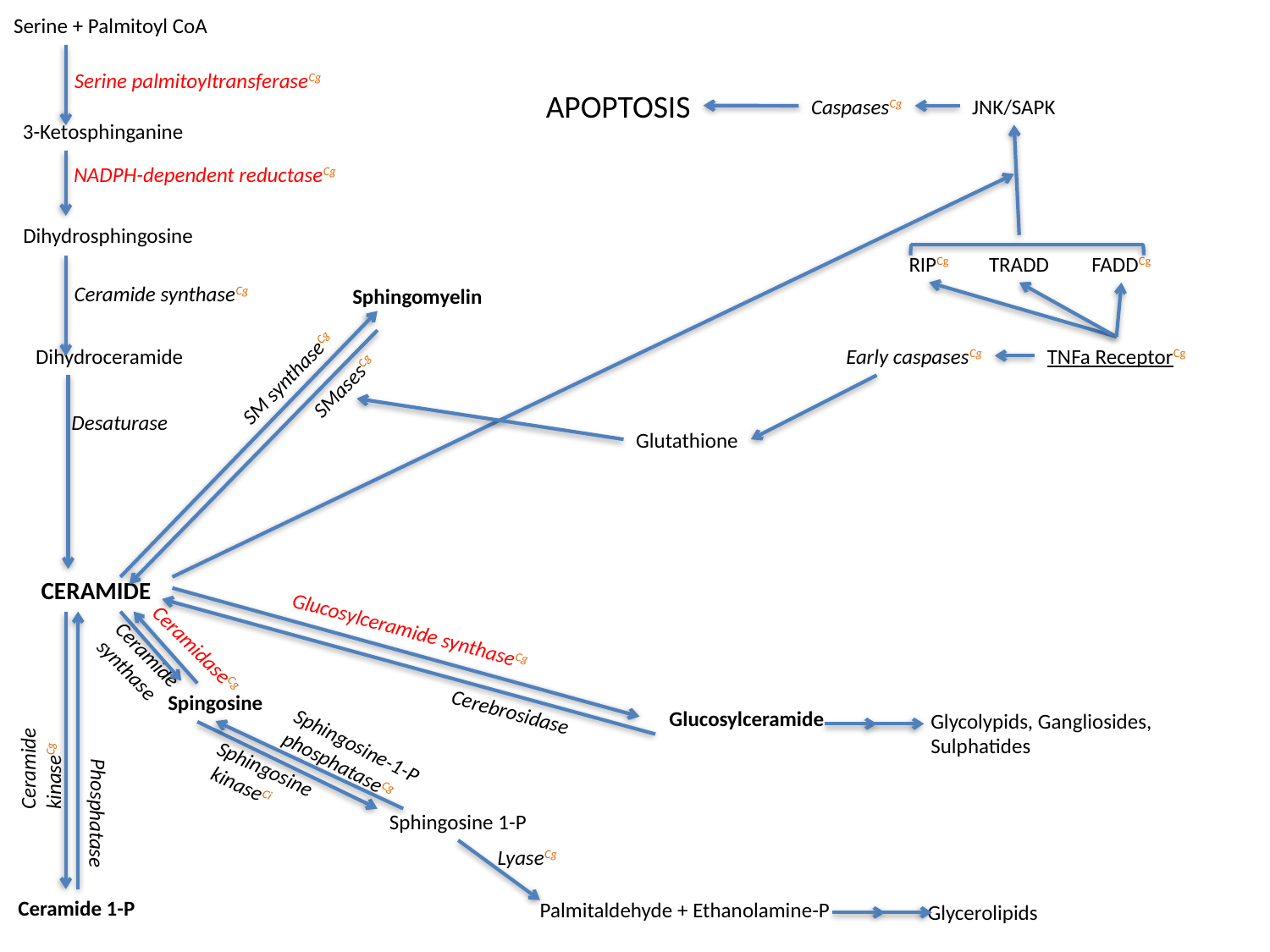

Serine + Palmitoyl CoA
Serine palmitoyltransferaseCg
APOPTOSIS
CaspasesCg
JNK/SAPK
3-Ketosphinganine

NADPH-dependent reductaseCg
Dihydrosphingosine
RIPCg
TRADD
FADDCg
Ceramide synthaseCg
Sphingomyelin
Dihydroceramide
Early caspasesCg
TNFa ReceptorCg
SM synthaseCg
SMasesCg
Desaturase
Glutathione
CERAMIDE
Glucosylceramide synthaseCg
CeramidaseCg
Ceramide
synthase
Spingosine
Cerebrosidase
Glucosylceramide
Glycolypids, Gangliosides,
Sulphatides
Sphingosine-1-P
phosphataseCg
Ceramide
kinaseCg
Sphingosine
 kinaseCi
Phosphatase
Sphingosine 1-P
LyaseCg
Ceramide 1-P
Palmitaldehyde + Ethanolamine-P
Glycerolipids